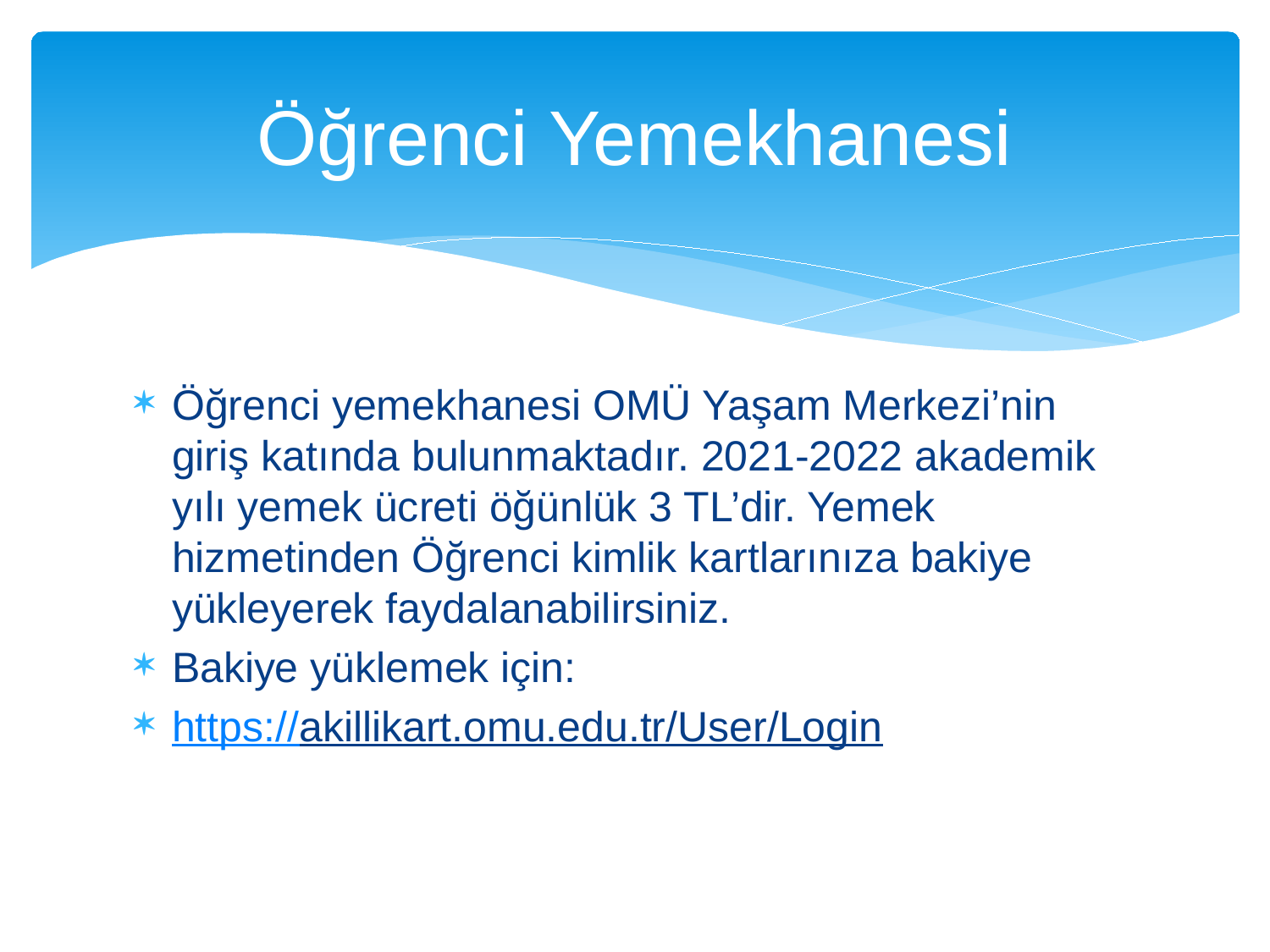

# Öğrenci Yemekhanesi
Öğrenci yemekhanesi OMÜ Yaşam Merkezi’nin giriş katında bulunmaktadır. 2021-2022 akademik yılı yemek ücreti öğünlük 3 TL’dir. Yemek hizmetinden Öğrenci kimlik kartlarınıza bakiye yükleyerek faydalanabilirsiniz.
Bakiye yüklemek için:
https://akillikart.omu.edu.tr/User/Login